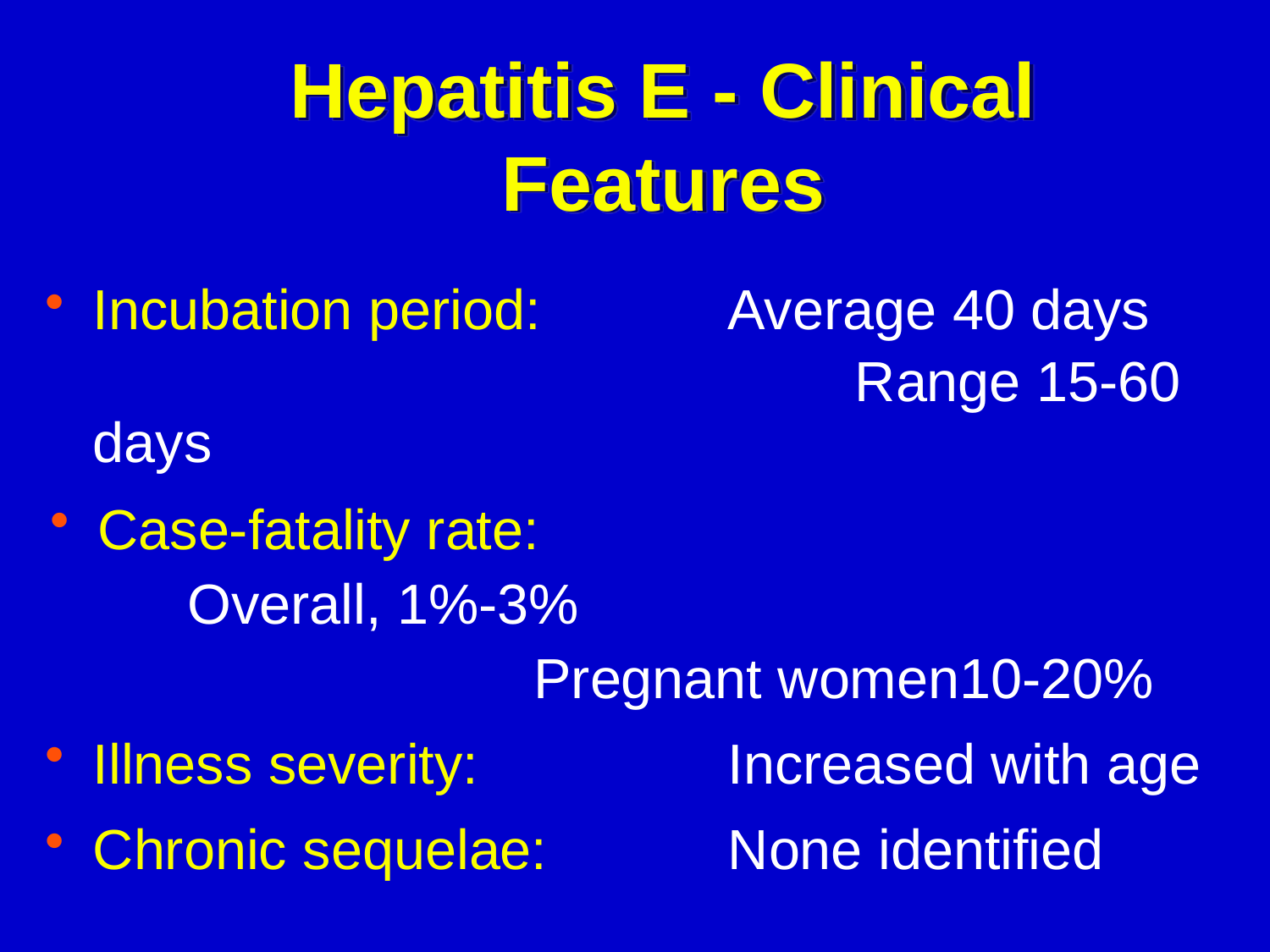

Hepatitis E - Clinical Features

Incubation period:		Average 40 days
							Range 15-60 days
Case-fatality rate:	                                                Overall, 1%-3%						                          Pregnant women10-20%
Illness severity:		Increased with age
Chronic sequelae:		None identified